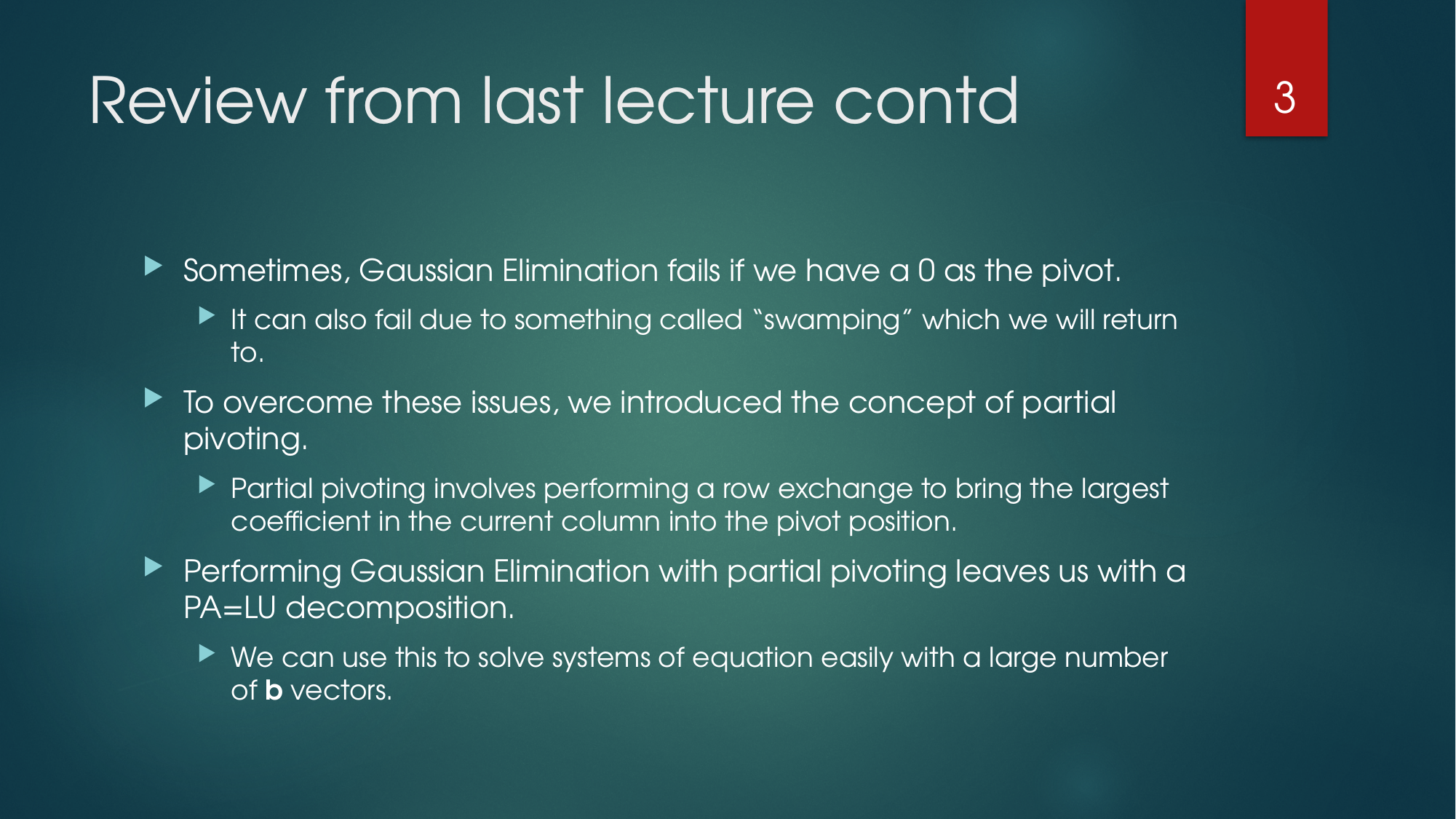

3
# Review from last lecture contd
Sometimes, Gaussian Elimination fails if we have a 0 as the pivot.
It can also fail due to something called “swamping” which we will return to.
To overcome these issues, we introduced the concept of partial pivoting.
Partial pivoting involves performing a row exchange to bring the largest coefficient in the current column into the pivot position.
Performing Gaussian Elimination with partial pivoting leaves us with a PA=LU decomposition.
We can use this to solve systems of equation easily with a large number of b vectors.